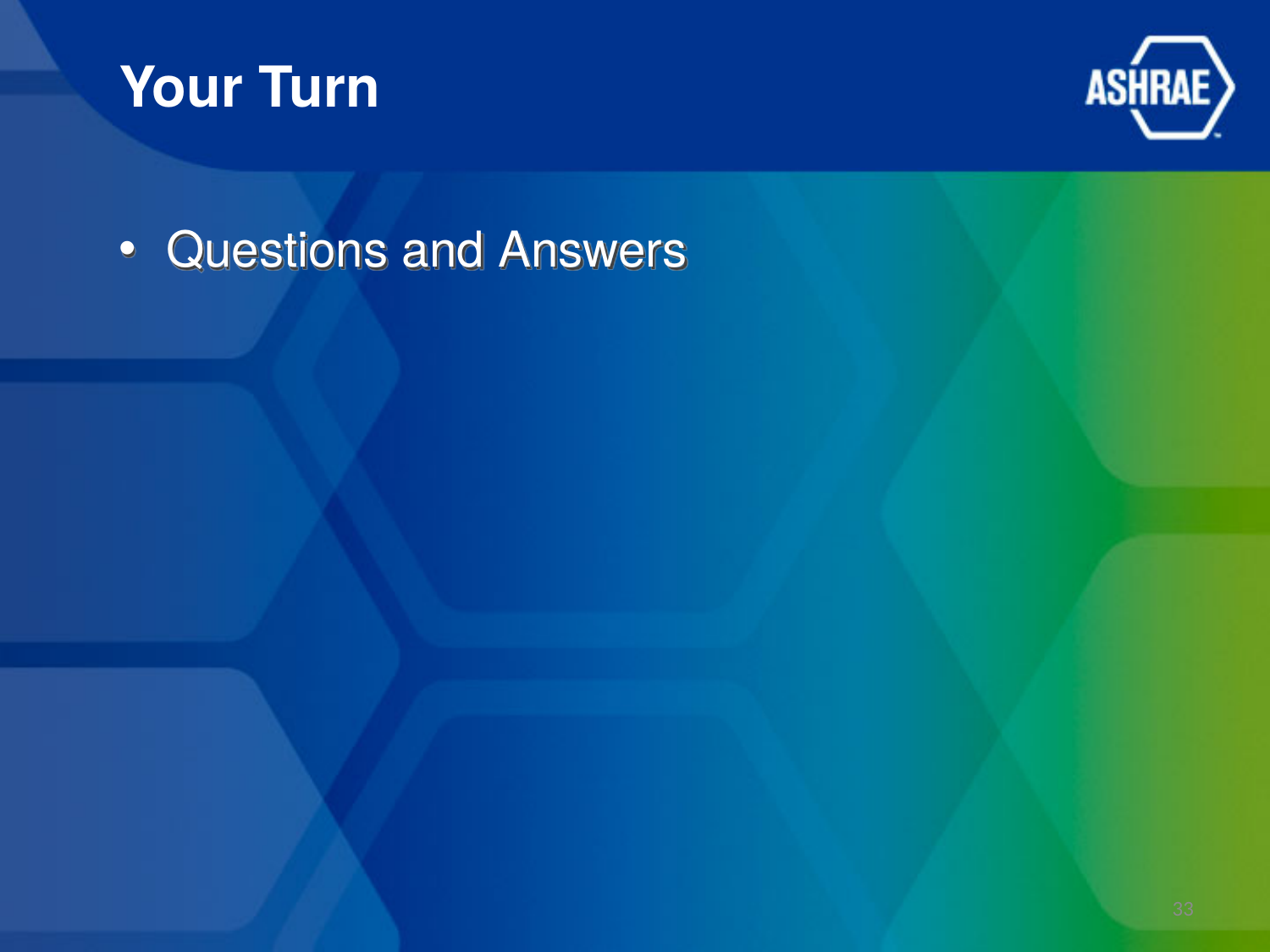

# Your Turn
Questions and Answers

33